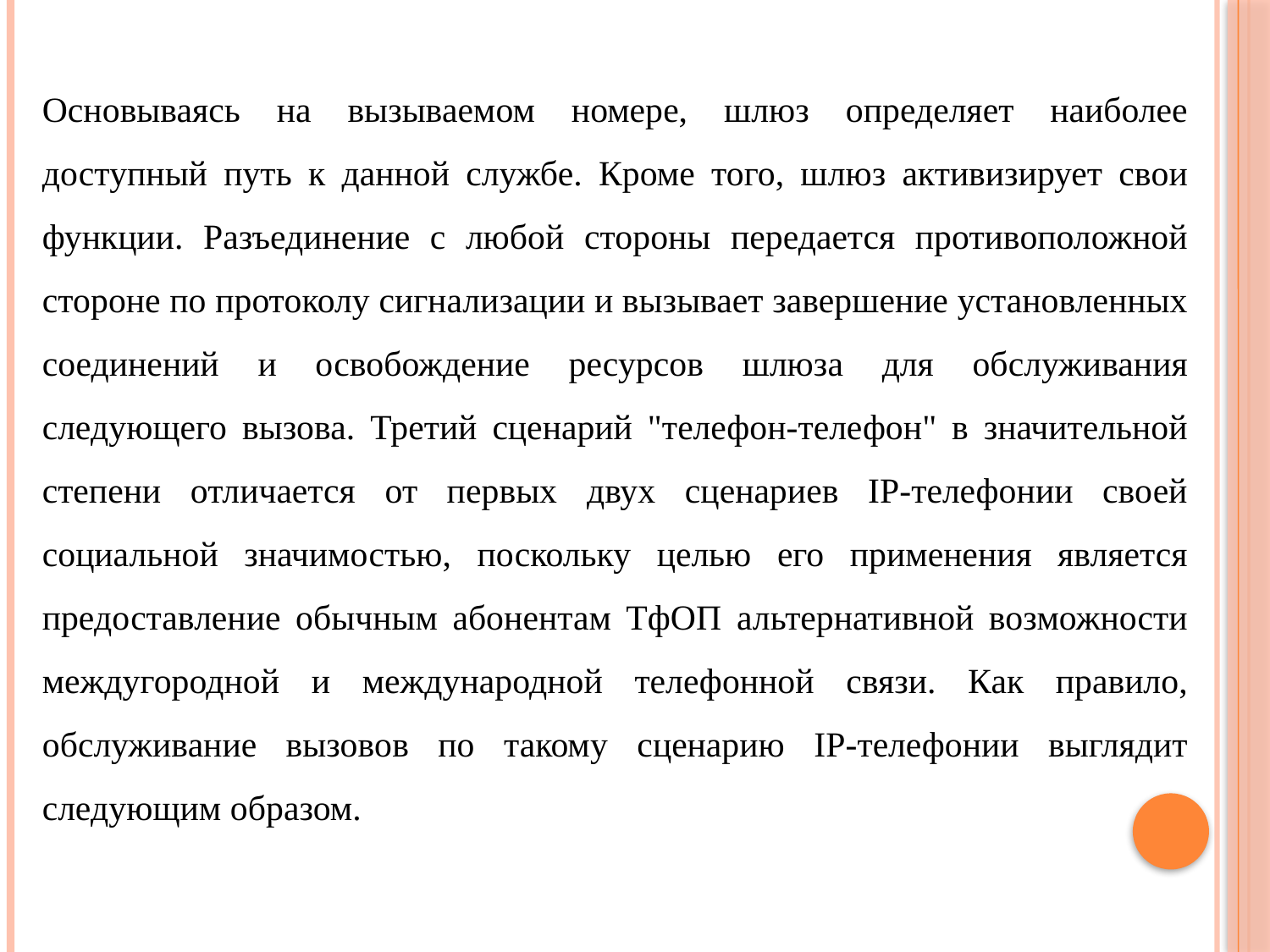

Основываясь на вызываемом номере, шлюз определяет наиболее доступный путь к данной службе. Кроме того, шлюз активизирует свои функции. Разъединение с любой стороны передается противоположной стороне по протоколу сигнализации и вызывает завершение установленных соединений и освобождение ресурсов шлюза для обслуживания следующего вызова. Третий сценарий "телефон-телефон" в значительной степени отличается от первых двух сценариев IP-телефонии своей социальной значимостью, поскольку целью его применения является предоставление обычным абонентам ТфОП альтернативной возможности междугородной и международной телефонной связи. Как правило, обслуживание вызовов по такому сценарию IP-телефонии выглядит следующим образом.